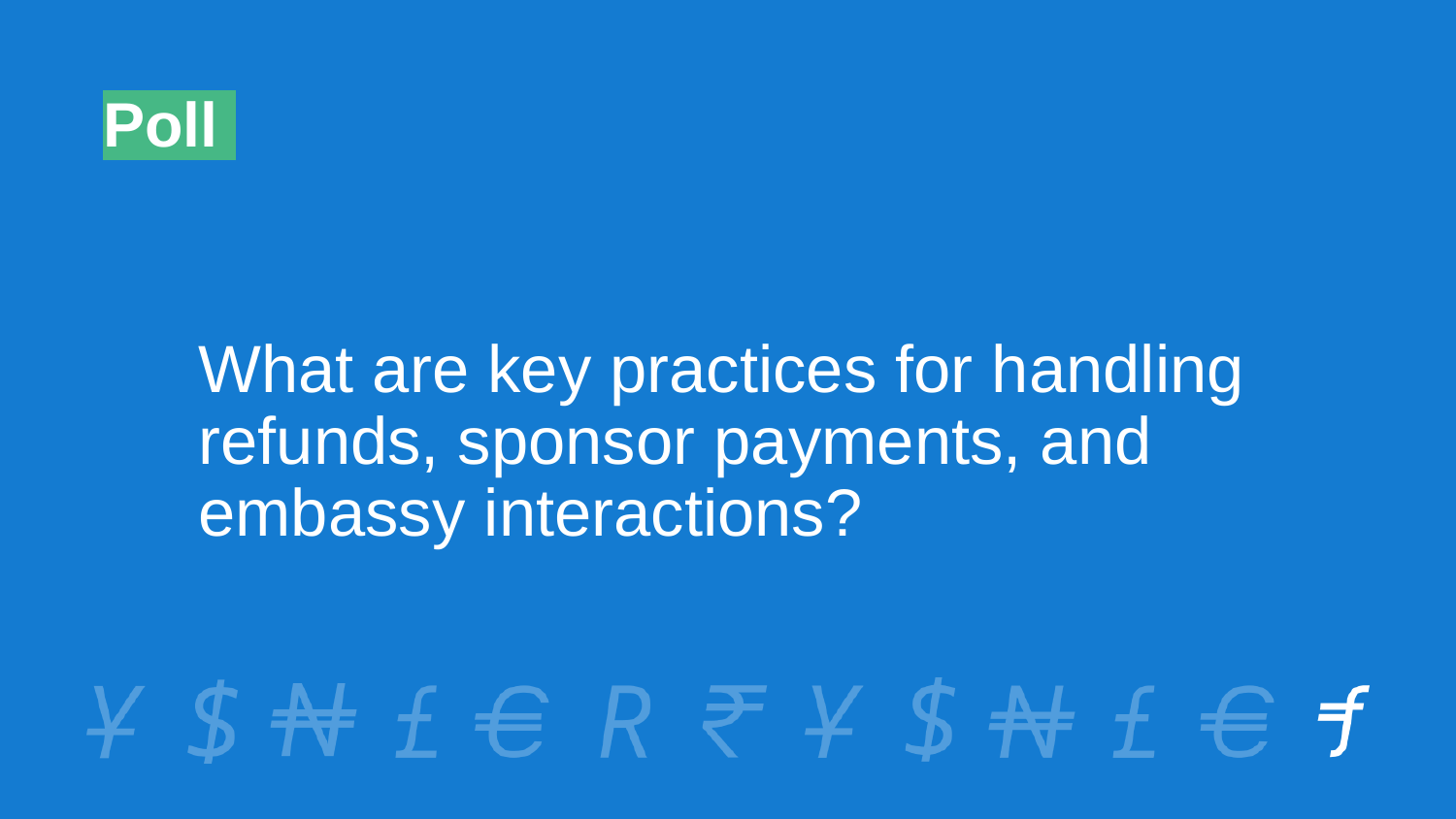

Poll

# What are key practices for handling refunds, sponsor payments, and embassy interactions?